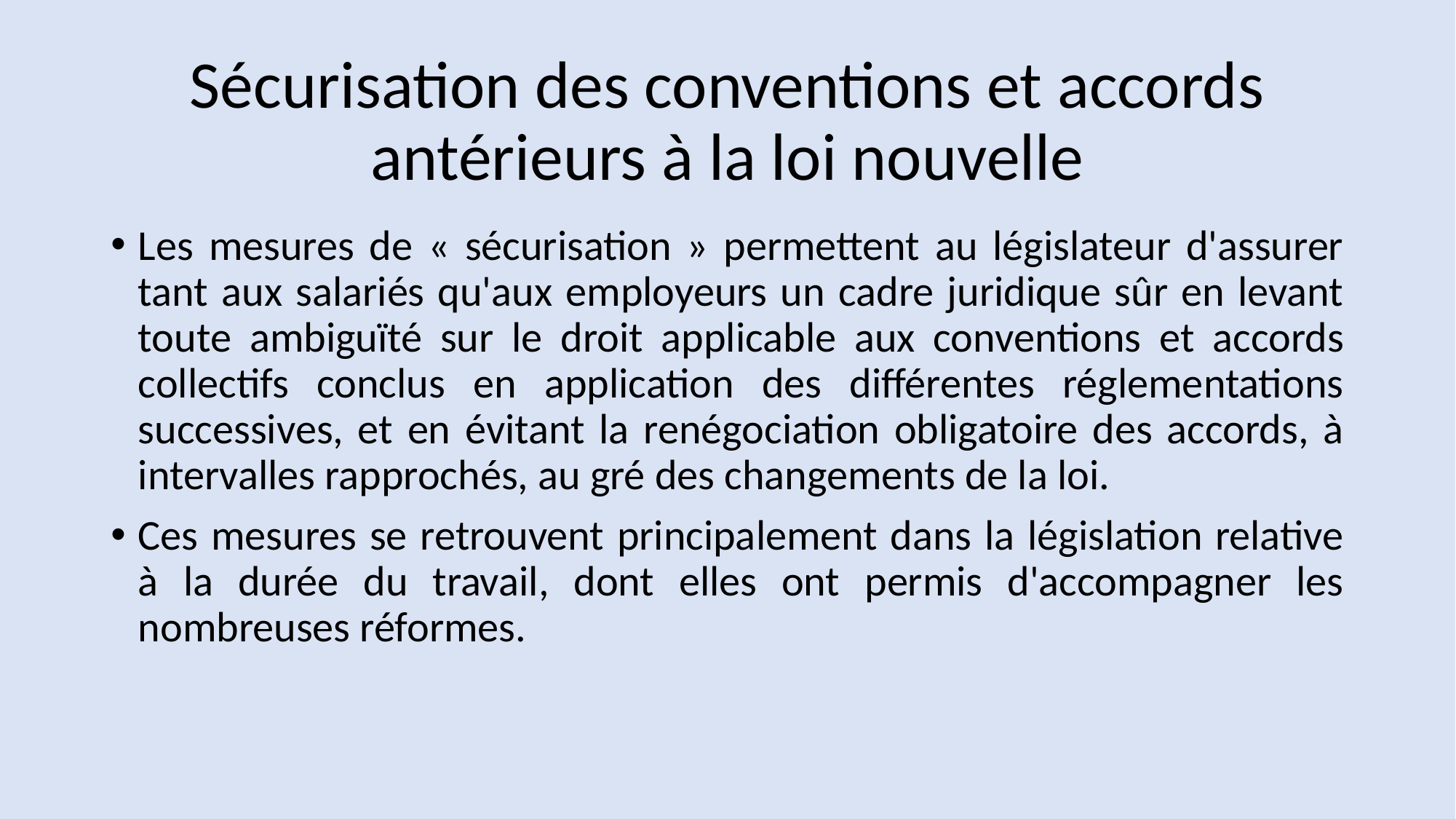

# Sécurisation des conventions et accords antérieurs à la loi nouvelle
Les mesures de « sécurisation » permettent au législateur d'assurer tant aux salariés qu'aux employeurs un cadre juridique sûr en levant toute ambiguïté sur le droit applicable aux conventions et accords collectifs conclus en application des différentes réglementations successives, et en évitant la renégociation obligatoire des accords, à intervalles rapprochés, au gré des changements de la loi.
Ces mesures se retrouvent principalement dans la législation relative à la durée du travail, dont elles ont permis d'accompagner les nombreuses réformes.